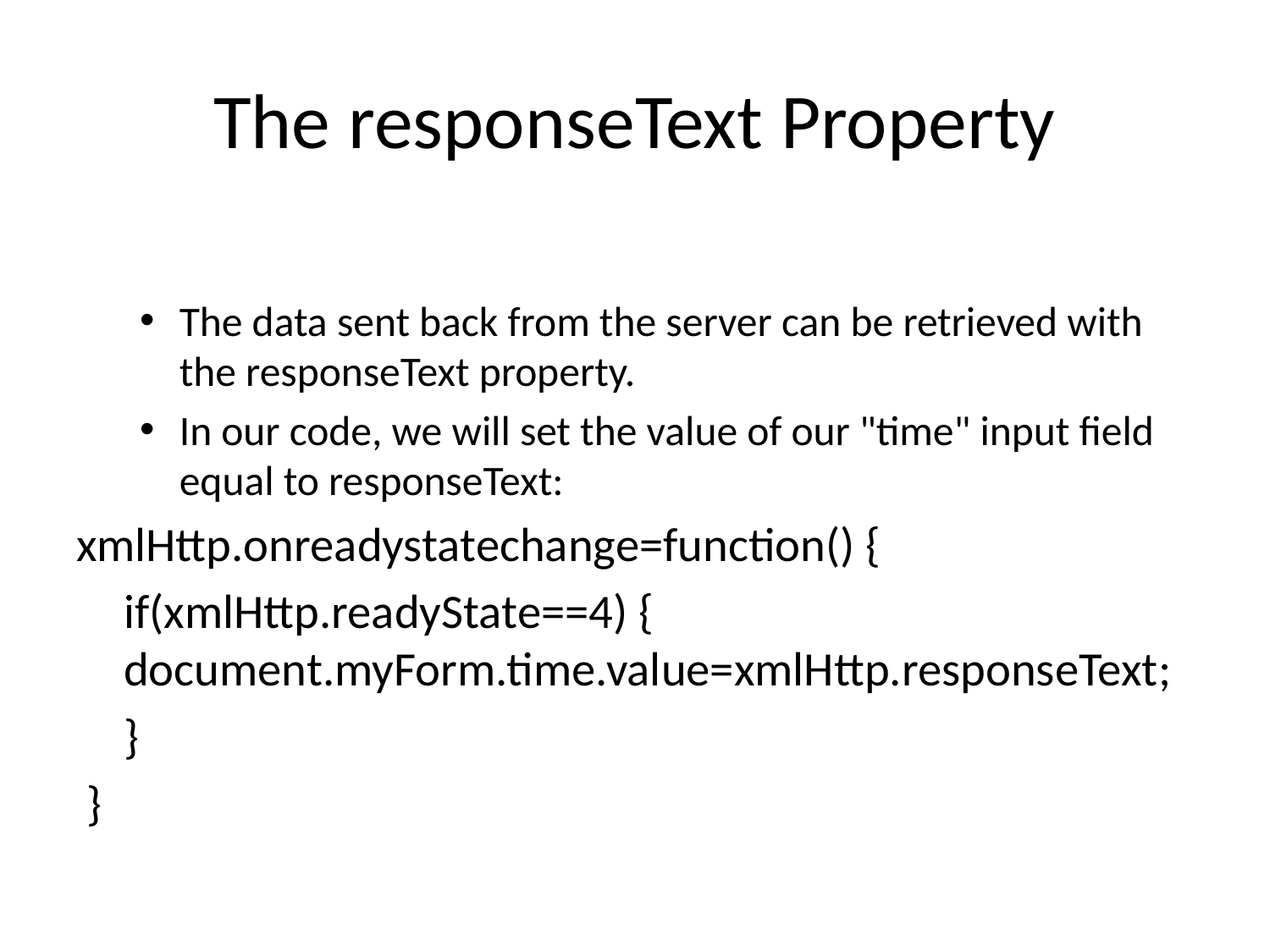

# The responseText Property

The data sent back from the server can be retrieved with the responseText property.
In our code, we will set the value of our "time" input field equal to responseText:
xmlHttp.onreadystatechange=function() {
		if(xmlHttp.readyState==4) { 						document.myForm.time.value=xmlHttp.responseText;
		}
 }